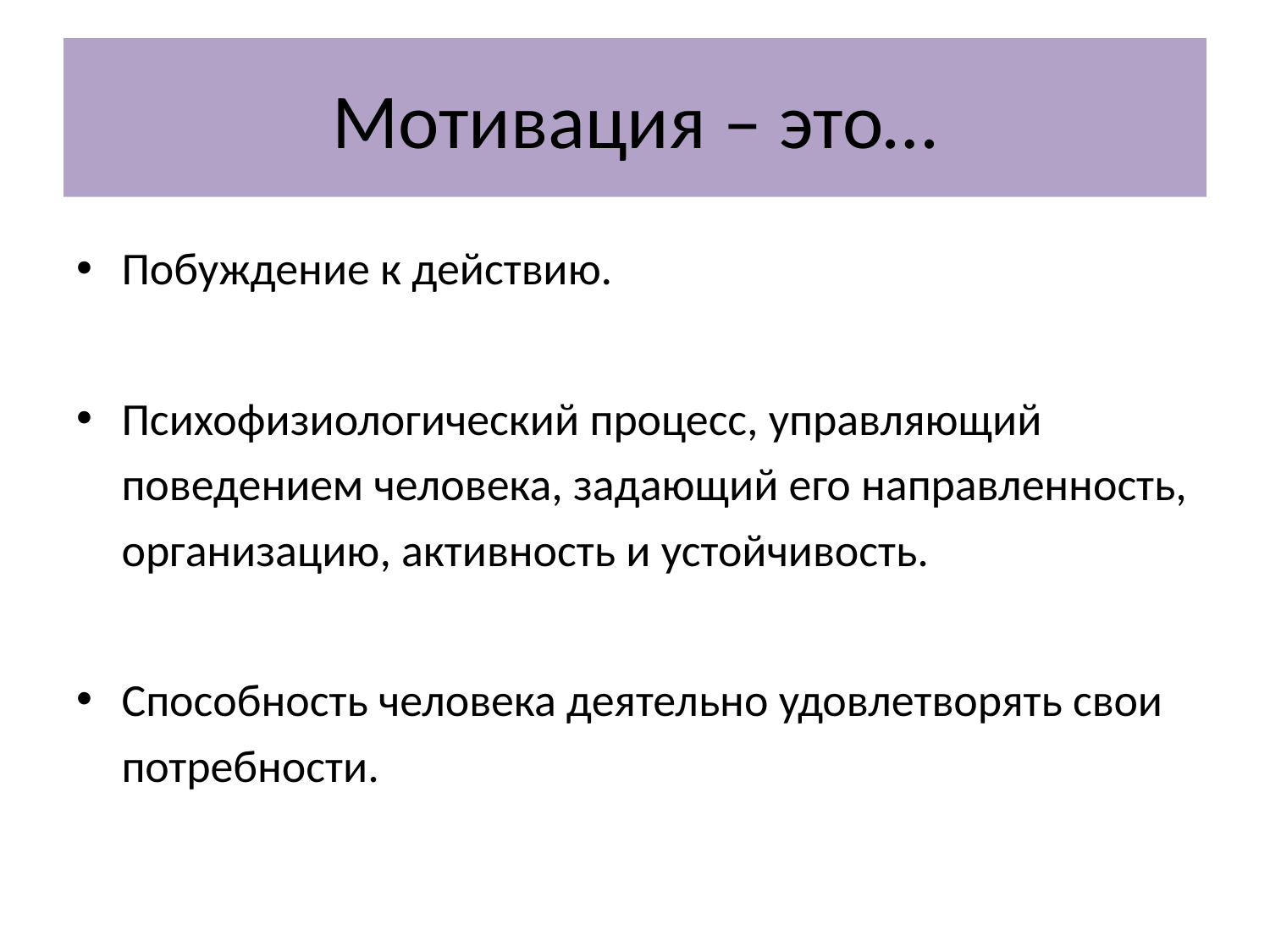

# Мотивация – это…
Побуждение к действию.

Психофизиологический процесс, управляющий поведением человека, задающий его направленность, организацию, активность и устойчивость.

Способность человека деятельно удовлетворять свои потребности.